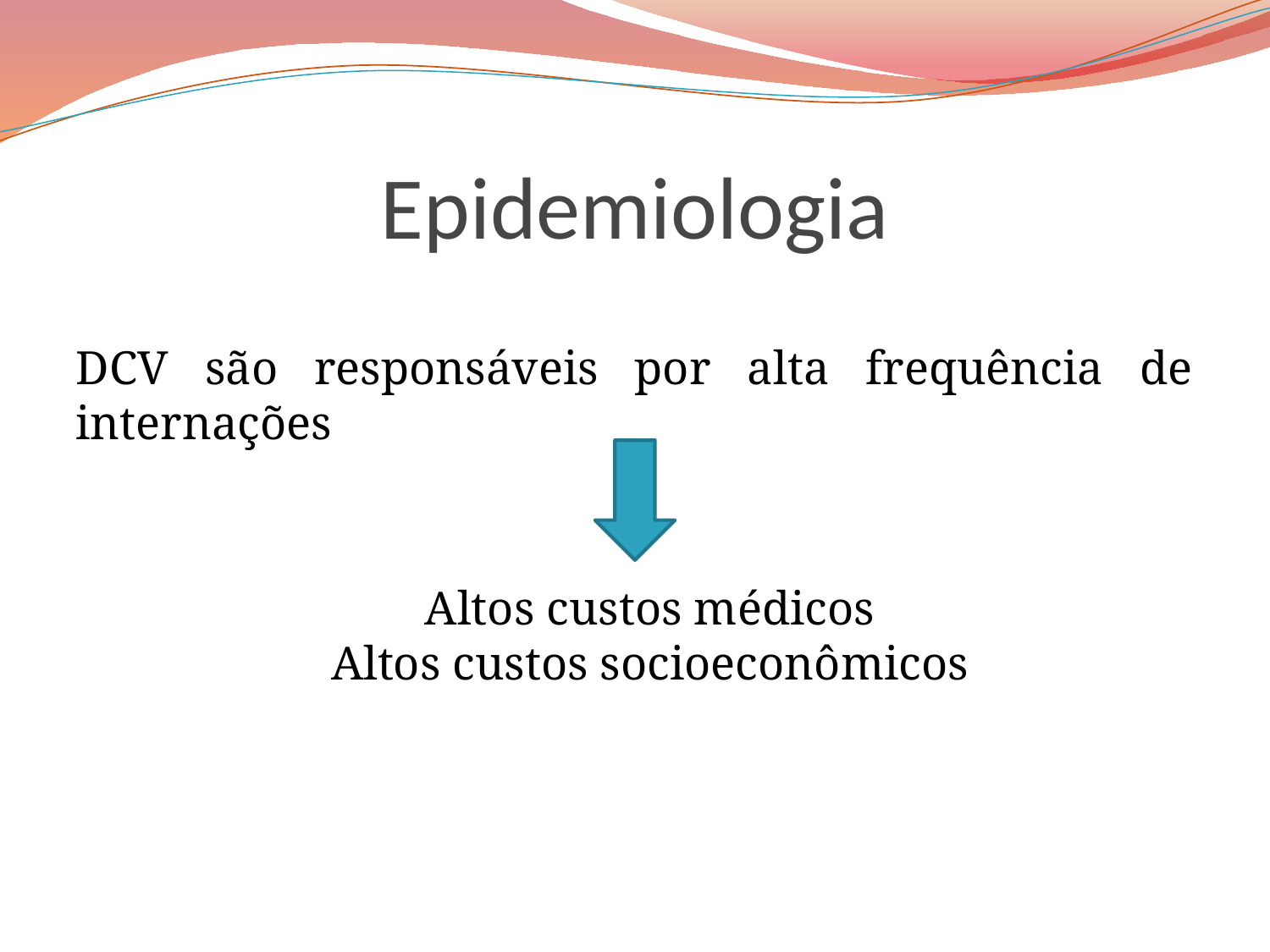

# Epidemiologia

DCV são responsáveis por alta frequência de internações

Altos custos médicos
Altos custos socioeconômicos